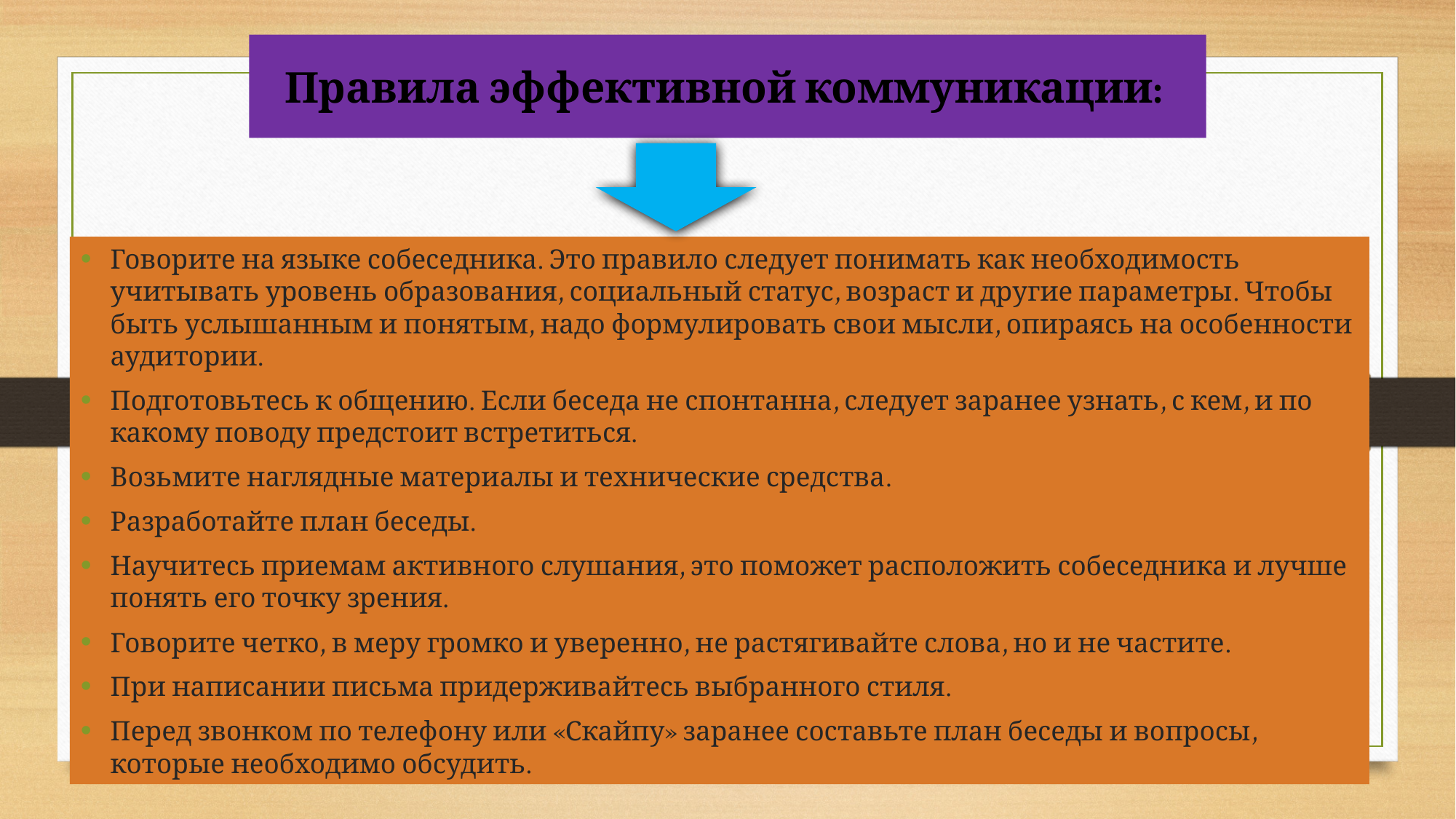

Правила эффективной коммуникации:

Говорите на языке собеседника. Это правило следует понимать как необходимость учитывать уровень образования, социальный статус, возраст и другие параметры. Чтобы быть услышанным и понятым, надо формулировать свои мысли, опираясь на особенности аудитории.
Подготовьтесь к общению. Если беседа не спонтанна, следует заранее узнать, с кем, и по какому поводу предстоит встретиться.
Возьмите наглядные материалы и технические средства.
Разработайте план беседы.
Научитесь приемам активного слушания, это поможет расположить собеседника и лучше понять его точку зрения.
Говорите четко, в меру громко и уверенно, не растягивайте слова, но и не частите.
При написании письма придерживайтесь выбранного стиля.
Перед звонком по телефону или «Скайпу» заранее составьте план беседы и вопросы, которые необходимо обсудить.